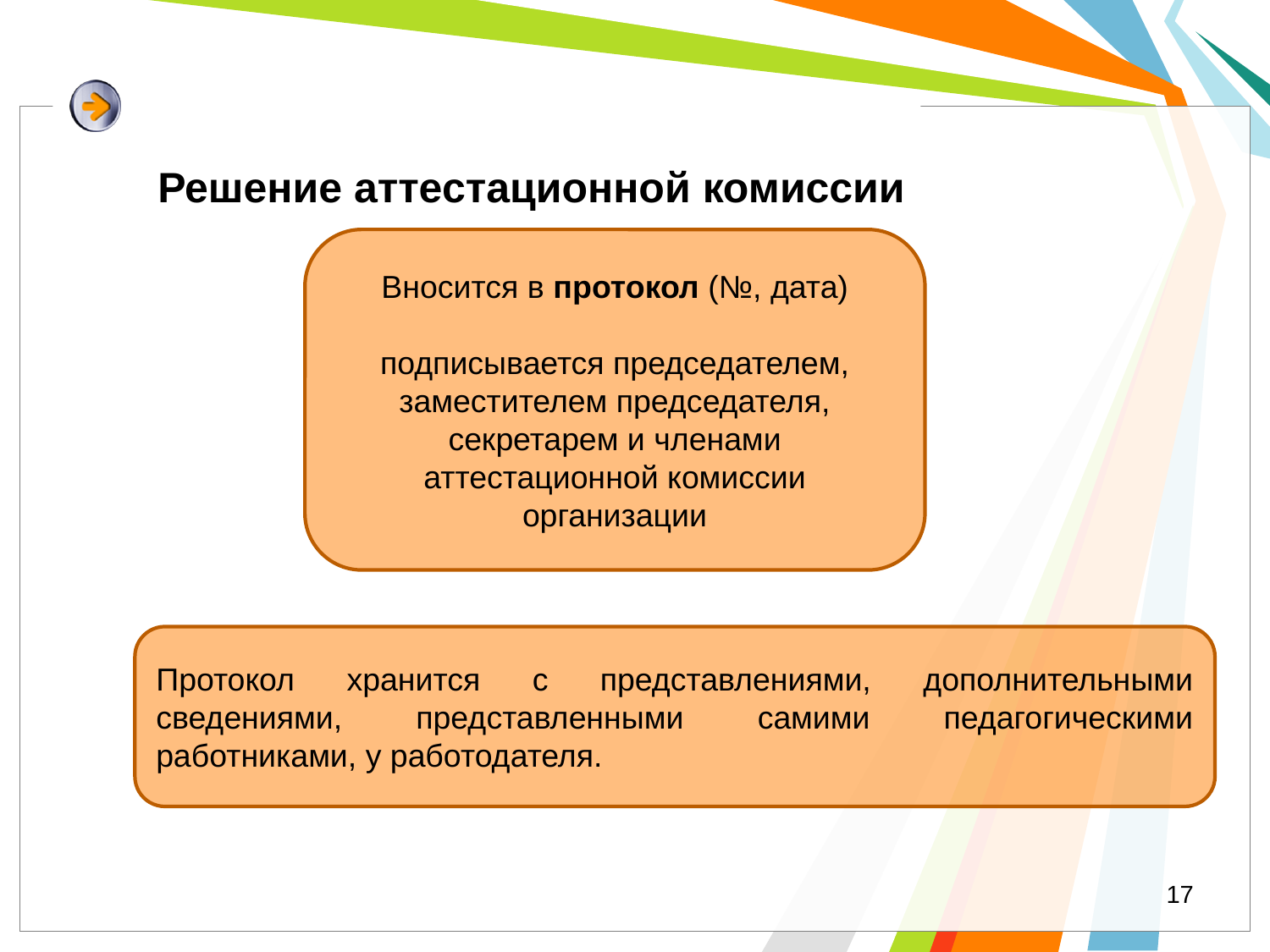

# Решение аттестационной комиссии
Вносится в протокол (№, дата)

подписывается председателем, заместителем председателя, секретарем и членами аттестационной комиссии организации
Протокол хранится с представлениями, дополнительными сведениями, представленными самими педагогическими работниками, у работодателя.
17